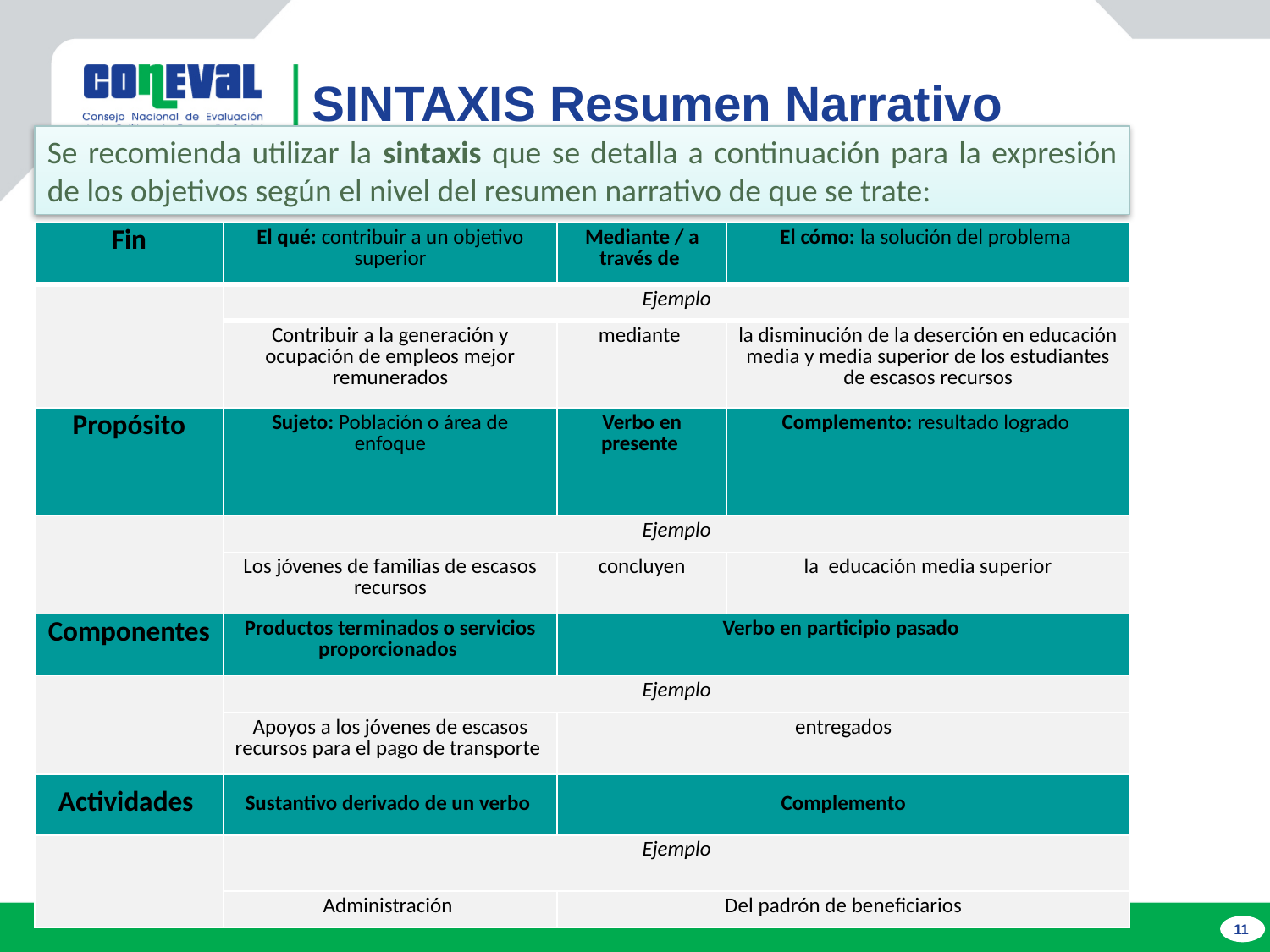

SINTAXIS Resumen Narrativo
Se recomienda utilizar la sintaxis que se detalla a continuación para la expresión de los objetivos según el nivel del resumen narrativo de que se trate:
| Fin | El qué: contribuir a un objetivo superior | Mediante / a través de | El cómo: la solución del problema |
| --- | --- | --- | --- |
|  | Ejemplo |  |  |
|  | Contribuir a la generación y ocupación de empleos mejor remunerados | mediante | la disminución de la deserción en educación media y media superior de los estudiantes de escasos recursos |
| Propósito | Sujeto: Población o área de enfoque | Verbo en presente | Complemento: resultado logrado |
|  | Ejemplo |  |  |
|  | Los jóvenes de familias de escasos recursos | concluyen | la educación media superior |
| Componentes | Productos terminados o servicios proporcionados | Verbo en participio pasado |  |
|  | Ejemplo |  |  |
|  | Apoyos a los jóvenes de escasos recursos para el pago de transporte | entregados |  |
| Actividades | Sustantivo derivado de un verbo | Complemento |  |
|  | Ejemplo |  |  |
|  | Administración | Del padrón de beneficiarios |  |
11